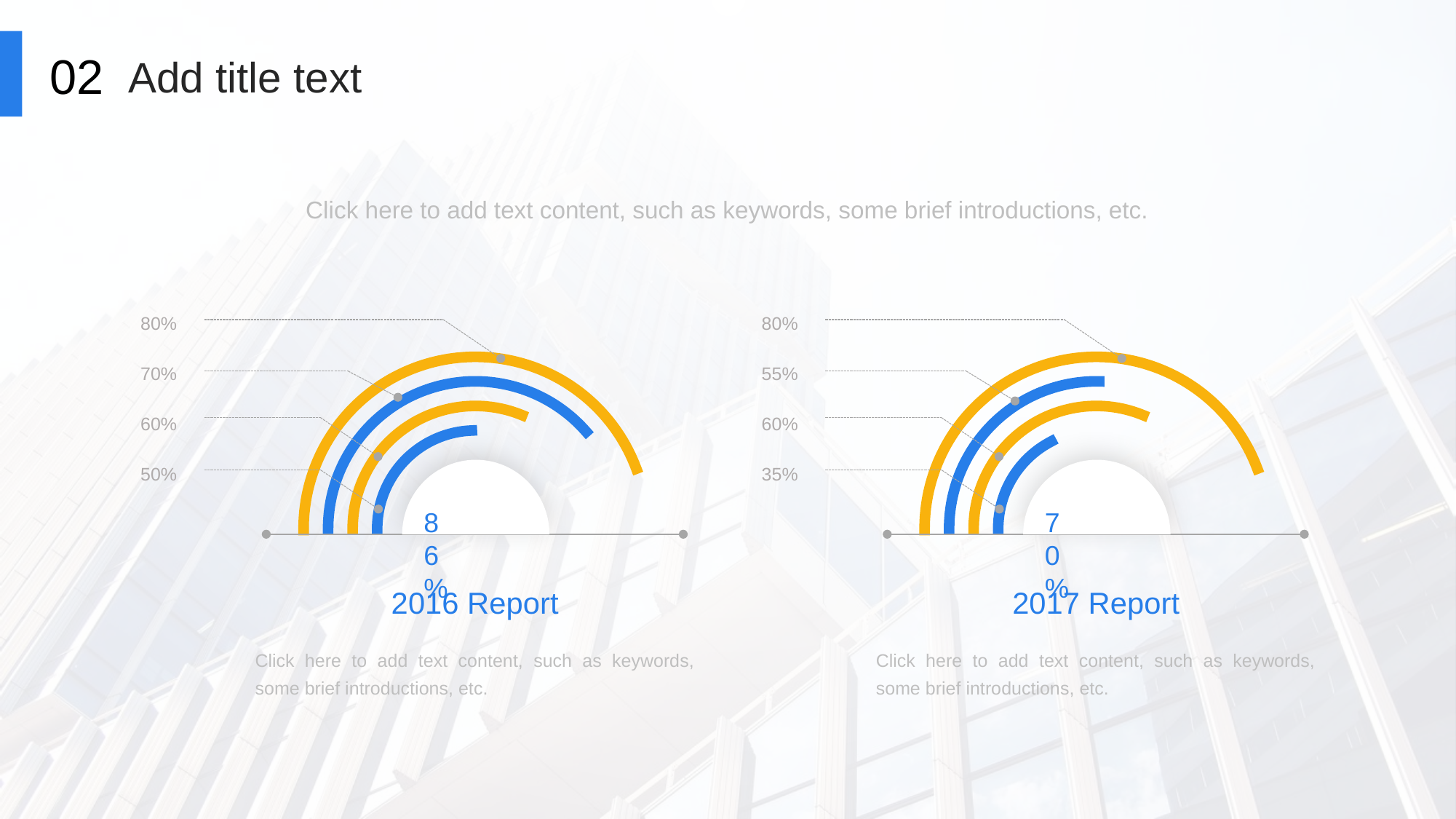

02
Add title text
Click here to add text content, such as keywords, some brief introductions, etc.
80%
80%
70%
55%

86%

70%
60%
60%
50%
35%
2016 Report
2017 Report
Click here to add text content, such as keywords, some brief introductions, etc.

Click here to add text content, such as keywords, some brief introductions, etc.